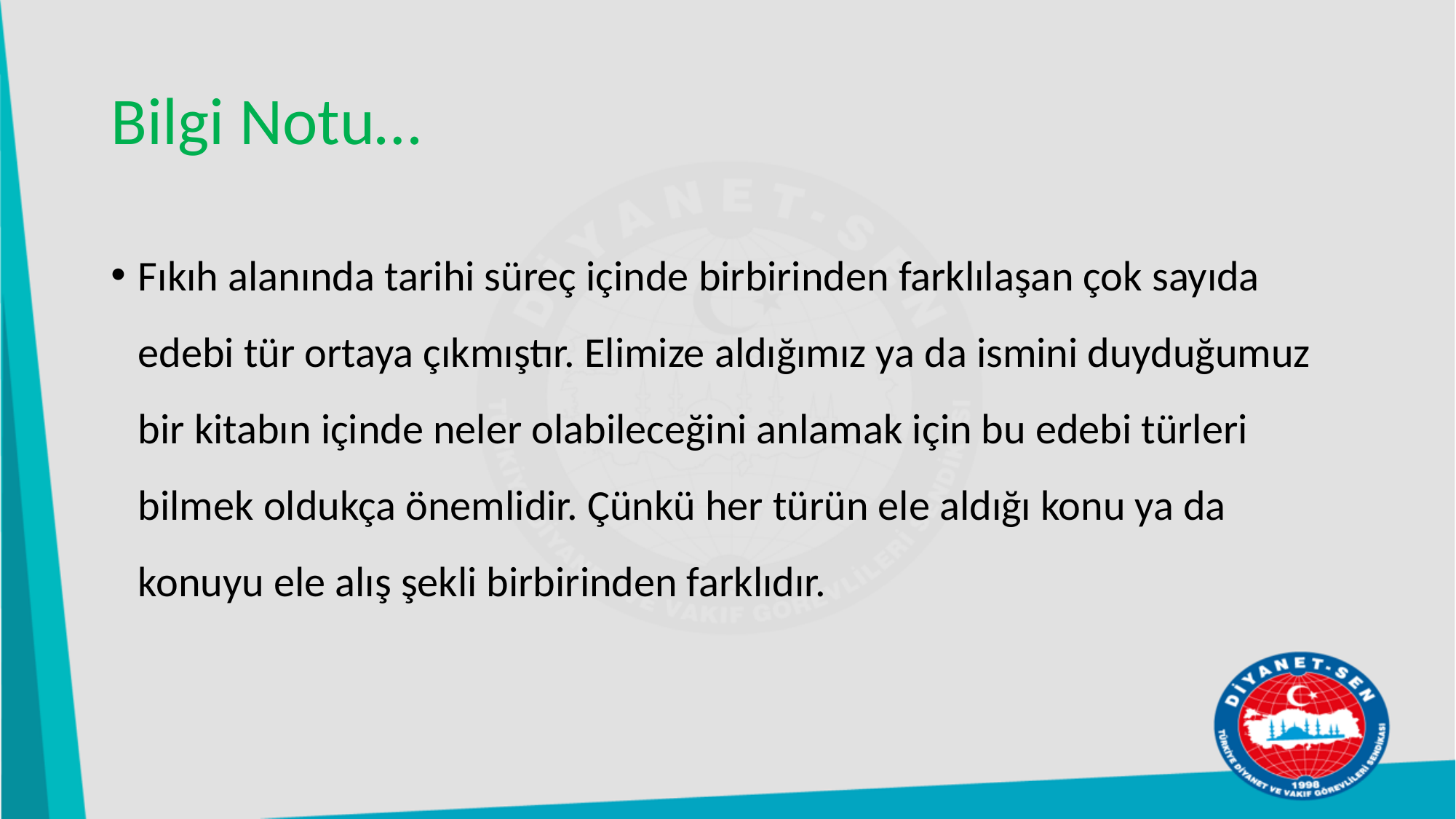

# Bilgi Notu…
Fıkıh alanında tarihi süreç içinde birbirinden farklılaşan çok sayıda edebi tür ortaya çıkmıştır. Elimize aldığımız ya da ismini duyduğumuz bir kitabın içinde neler olabileceğini anlamak için bu edebi türleri bilmek oldukça önemlidir. Çünkü her türün ele aldığı konu ya da konuyu ele alış şekli birbirinden farklıdır.